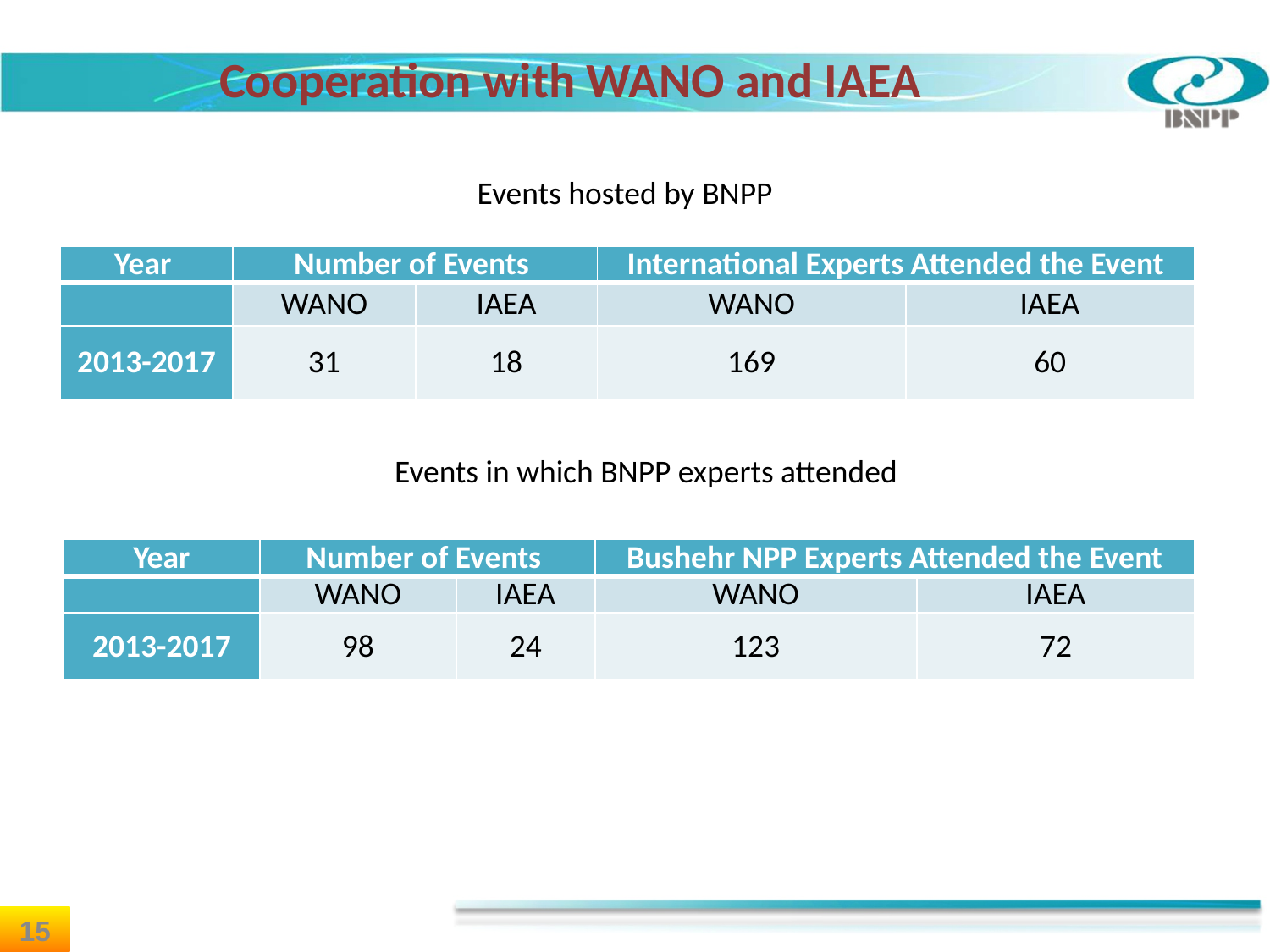

Cooperation with WANO and IAEA
Events hosted by BNPP
| Year | Number of Events |  | International Experts Attended the Event |  |
| --- | --- | --- | --- | --- |
|  | WANO | IAEA | WANO | IAEA |
| 2013-2017 | 31 | 18 | 169 | 60 |
Events in which BNPP experts attended
| Year | Number of Events |  | Bushehr NPP Experts Attended the Event |  |
| --- | --- | --- | --- | --- |
|  | WANO | IAEA | WANO | IAEA |
| 2013-2017 | 98 | 24 | 123 | 72 |
15